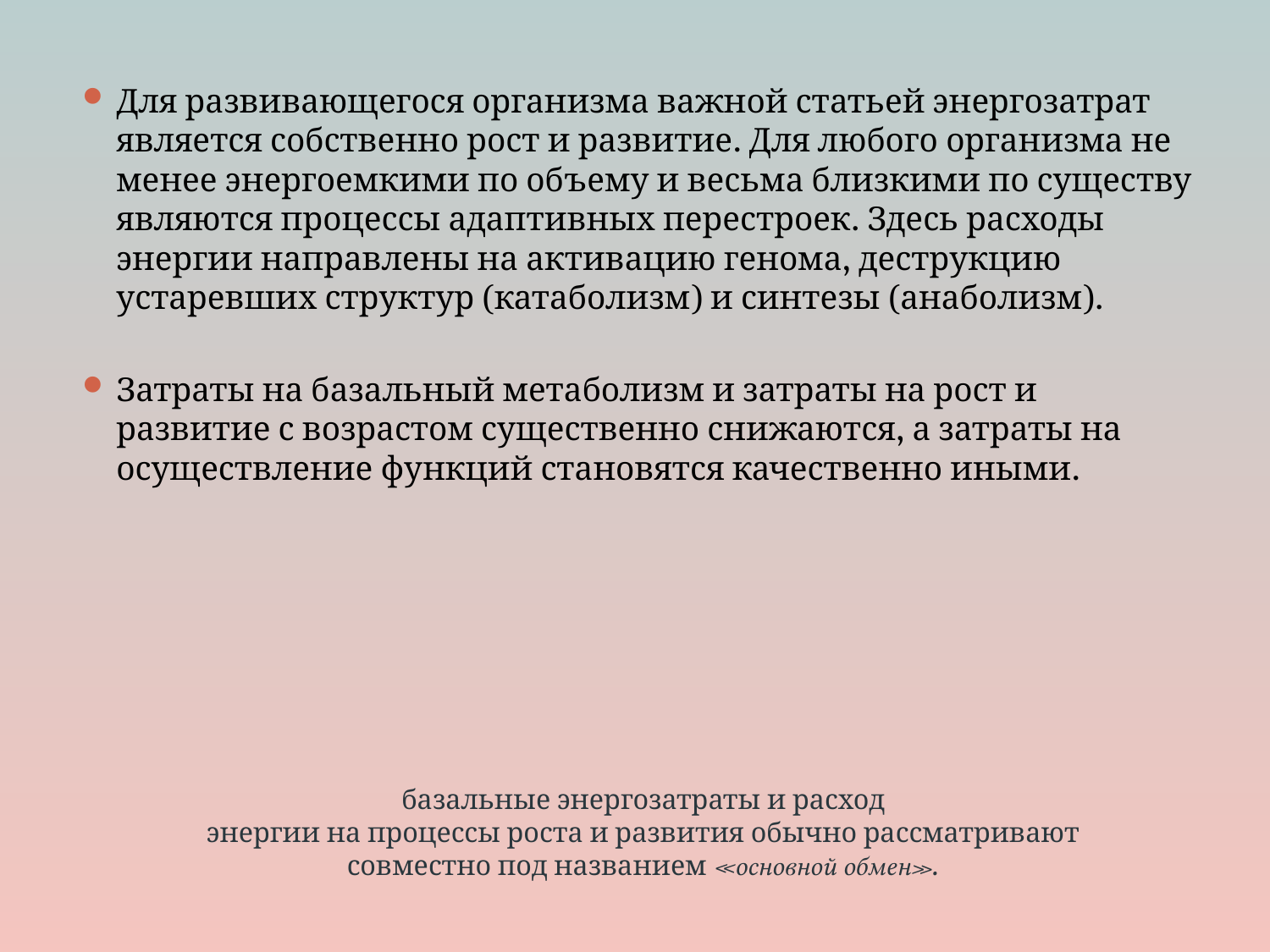

Для развивающегося организма важной статьей энергозатрат является собственно рост и развитие. Для любого организма не менее энергоемкими по объему и весьма близкими по существу являются процессы адаптивных перестроек. Здесь расходы энергии направлены на активацию генома, деструкцию устаревших структур (катаболизм) и синтезы (анаболизм).

Затраты на базальный метаболизм и затраты на рост и развитие с возрастом существенно снижаются, а затраты на осуществление функций становятся качественно иными.
# базальные энергозатраты и расход энергии на процессы роста и развития обычно рассматривают совместно под названием ≪основной обмен≫.